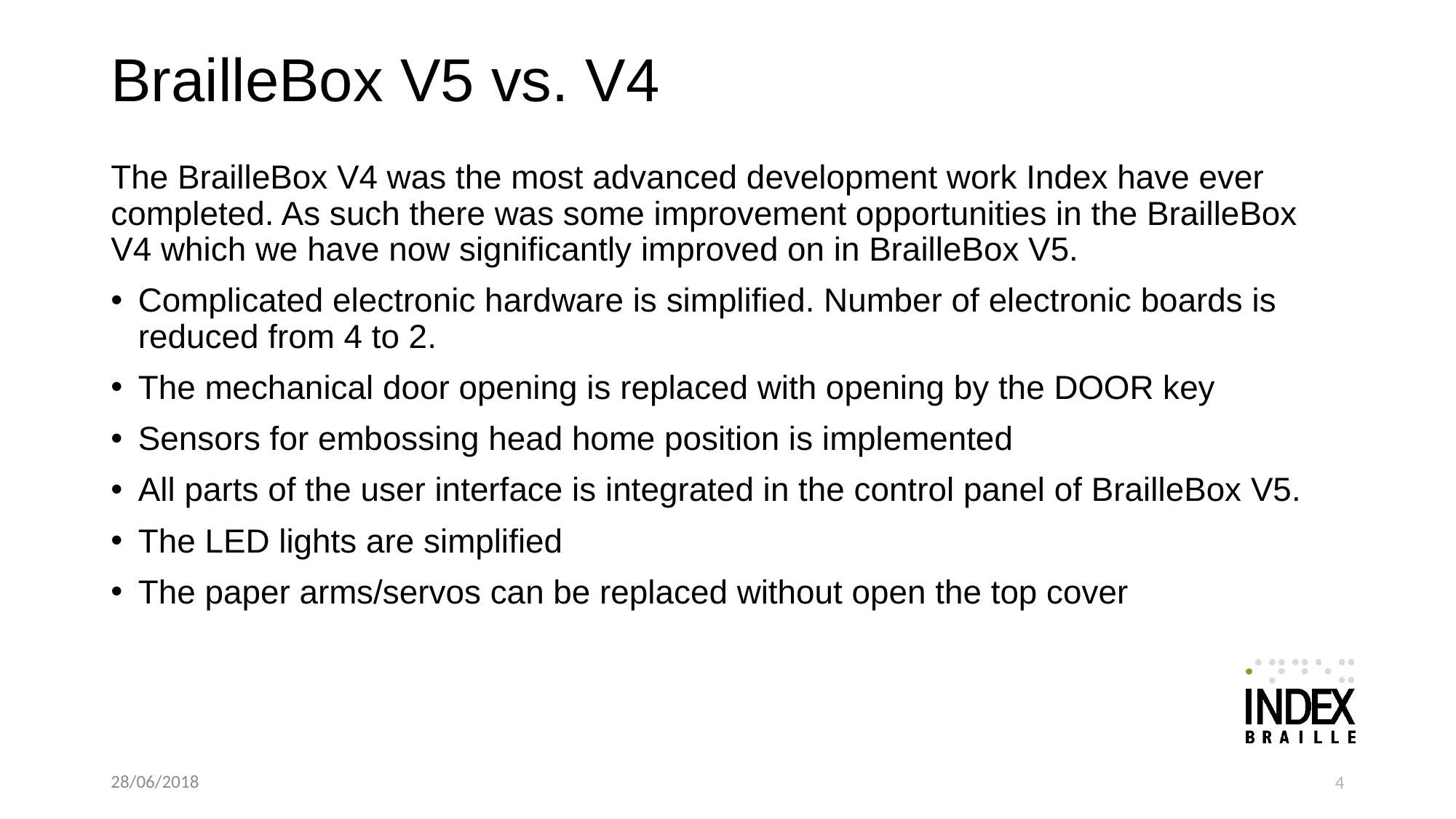

# BrailleBox V5 vs. V4
The BrailleBox V4 was the most advanced development work Index have ever completed. As such there was some improvement opportunities in the BrailleBox V4 which we have now significantly improved on in BrailleBox V5.
Complicated electronic hardware is simplified. Number of electronic boards is reduced from 4 to 2.
The mechanical door opening is replaced with opening by the DOOR key
Sensors for embossing head home position is implemented
All parts of the user interface is integrated in the control panel of BrailleBox V5.
The LED lights are simplified
The paper arms/servos can be replaced without open the top cover
28/06/2018
4